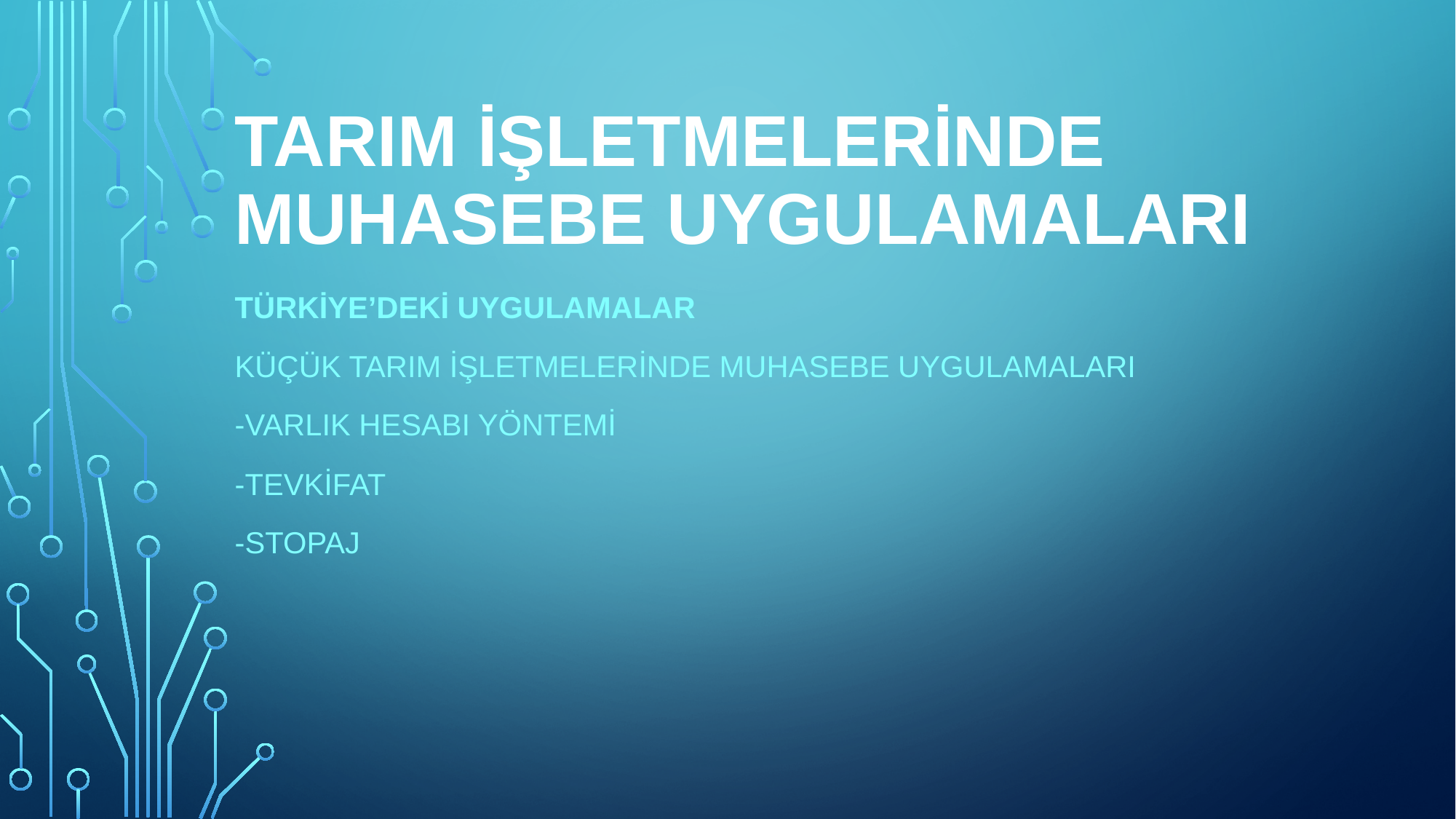

# TARIM İŞLETMELERİNDE MUHASEBE UYGULAMALARI
Türkiye’deki Uygulamalar
Küçük Tarım İşletmelerinde Muhasebe Uygulamaları
-Varlık hesabı yöntemi
-tevkifat
-stopaj